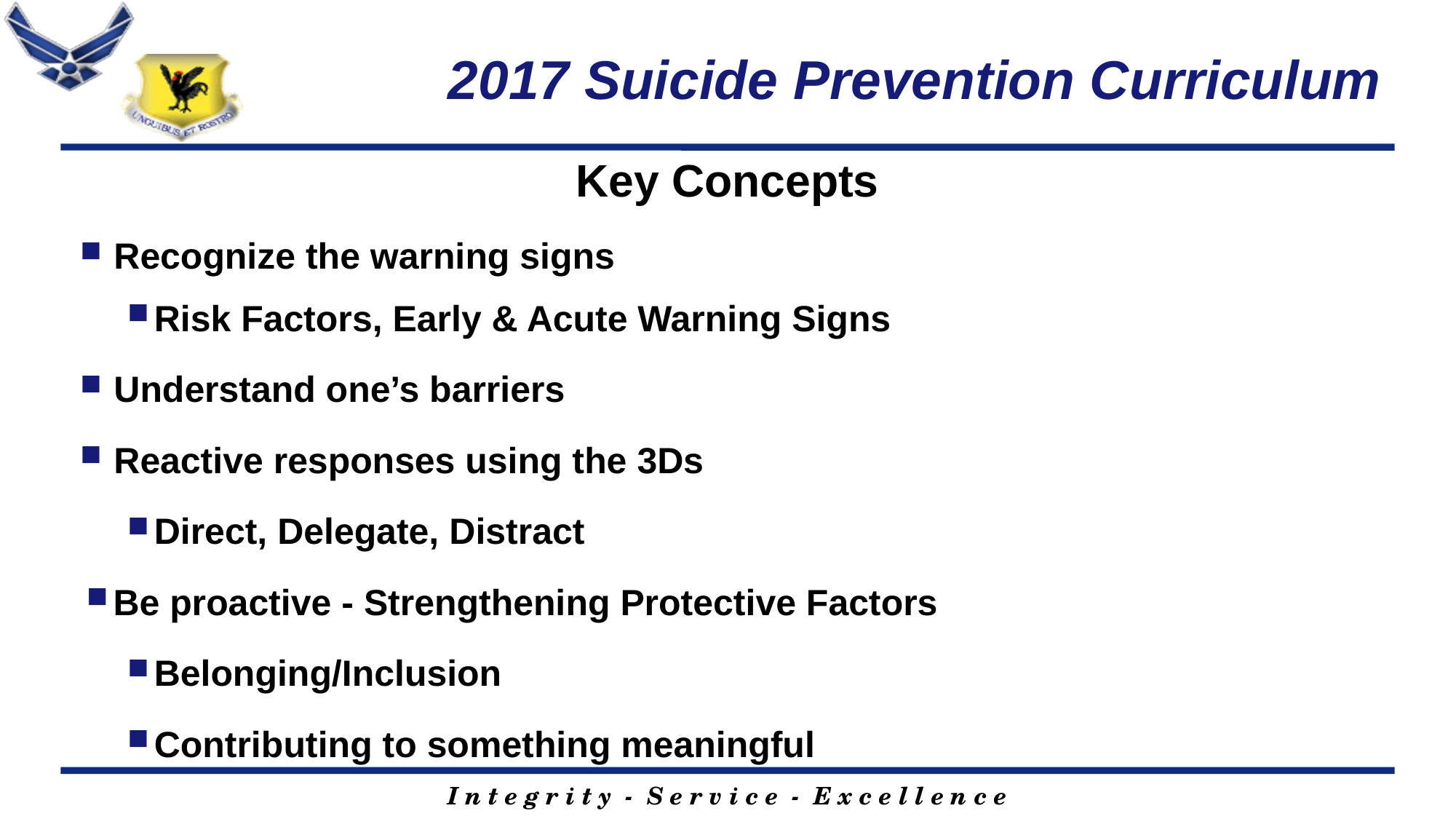

# 2017 Suicide Prevention Curriculum
Key Concepts
Recognize the warning signs
Risk Factors, Early & Acute Warning Signs
Understand one’s barriers
Reactive responses using the 3Ds
Direct, Delegate, Distract
Be proactive - Strengthening Protective Factors
Belonging/Inclusion
Contributing to something meaningful